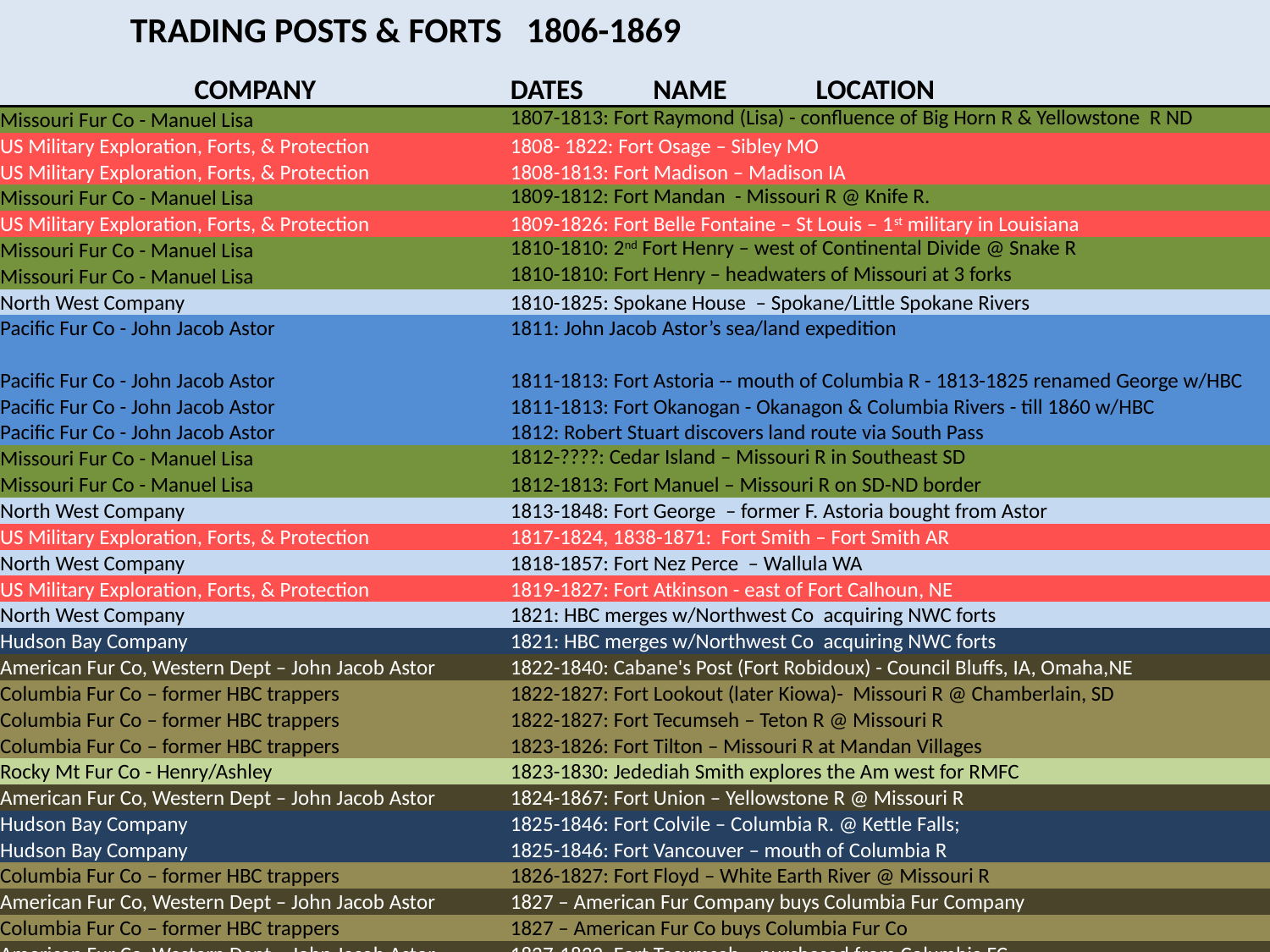

| TRADING POSTS & FORTS | 1806-1869 |  |
| --- | --- | --- |
|  |  |  |
| COMPANY | DATES NAME LOCATION |  |
| Missouri Fur Co - Manuel Lisa | 1807-1813: Fort Raymond (Lisa) - confluence of Big Horn R & Yellowstone R ND |  |
| US Military Exploration, Forts, & Protection | 1808- 1822: Fort Osage – Sibley MO |  |
| US Military Exploration, Forts, & Protection | 1808-1813: Fort Madison – Madison IA |  |
| Missouri Fur Co - Manuel Lisa | 1809-1812: Fort Mandan - Missouri R @ Knife R. |  |
| US Military Exploration, Forts, & Protection | 1809-1826: Fort Belle Fontaine – St Louis – 1st military in Louisiana |  |
| Missouri Fur Co - Manuel Lisa | 1810-1810: 2nd Fort Henry – west of Continental Divide @ Snake R |  |
| Missouri Fur Co - Manuel Lisa | 1810-1810: Fort Henry – headwaters of Missouri at 3 forks |  |
| North West Company | 1810-1825: Spokane House – Spokane/Little Spokane Rivers |  |
| Pacific Fur Co - John Jacob Astor | 1811: John Jacob Astor’s sea/land expedition |  |
| Pacific Fur Co - John Jacob Astor | 1811-1813: Fort Astoria -- mouth of Columbia R - 1813-1825 renamed George w/HBC |  |
| Pacific Fur Co - John Jacob Astor | 1811-1813: Fort Okanogan - Okanagon & Columbia Rivers - till 1860 w/HBC |  |
| Pacific Fur Co - John Jacob Astor | 1812: Robert Stuart discovers land route via South Pass |  |
| Missouri Fur Co - Manuel Lisa | 1812-????: Cedar Island – Missouri R in Southeast SD |  |
| Missouri Fur Co - Manuel Lisa | 1812-1813: Fort Manuel – Missouri R on SD-ND border |  |
| North West Company | 1813-1848: Fort George – former F. Astoria bought from Astor |  |
| US Military Exploration, Forts, & Protection | 1817-1824, 1838-1871: Fort Smith – Fort Smith AR |  |
| North West Company | 1818-1857: Fort Nez Perce – Wallula WA |  |
| US Military Exploration, Forts, & Protection | 1819-1827: Fort Atkinson - east of Fort Calhoun, NE |  |
| North West Company | 1821: HBC merges w/Northwest Co acquiring NWC forts |  |
| Hudson Bay Company | 1821: HBC merges w/Northwest Co acquiring NWC forts |  |
| American Fur Co, Western Dept – John Jacob Astor | 1822-1840: Cabane's Post (Fort Robidoux) - Council Bluffs, IA, Omaha,NE |  |
| Columbia Fur Co – former HBC trappers | 1822-1827: Fort Lookout (later Kiowa)- Missouri R @ Chamberlain, SD |  |
| Columbia Fur Co – former HBC trappers | 1822-1827: Fort Tecumseh – Teton R @ Missouri R |  |
| Columbia Fur Co – former HBC trappers | 1823-1826: Fort Tilton – Missouri R at Mandan Villages |  |
| Rocky Mt Fur Co - Henry/Ashley | 1823-1830: Jedediah Smith explores the Am west for RMFC |  |
| American Fur Co, Western Dept – John Jacob Astor | 1824-1867: Fort Union – Yellowstone R @ Missouri R |  |
| Hudson Bay Company | 1825-1846: Fort Colvile – Columbia R. @ Kettle Falls; |  |
| Hudson Bay Company | 1825-1846: Fort Vancouver – mouth of Columbia R |  |
| Columbia Fur Co – former HBC trappers | 1826-1827: Fort Floyd – White Earth River @ Missouri R |  |
| American Fur Co, Western Dept – John Jacob Astor | 1827 – American Fur Company buys Columbia Fur Company |  |
| Columbia Fur Co – former HBC trappers | 1827 – American Fur Co buys Columbia Fur Co |  |
| American Fur Co, Western Dept – John Jacob Astor | 1827-1832: Fort Tecumseh – purchased from Columbia FC |  |
| American Fur Co, Western Dept – John Jacob Astor | 1827-1841: Fort Kiowa (Lookout) - purchased Fort Lookout from Columbia FC |  |
| US Military Exploration, Forts, & Protection | 1827-today: Fort Leavenworth – Leavenworth KS |  |
| American Fur Co, Western Dept – John Jacob Astor | 1831-1832: Fort Piegan – Loma MT |  |
| American Fur Co, Western Dept – John Jacob Astor | 1831-1860: Fort Clark - Washburn, ND (near Mandan village) |  |
| American Fur Co, Western Dept – John Jacob Astor | 1832-1854: Fort Pierre Chouteau - Pierre, SD Bad Rivier @ Missouri |  |
| Rocky Mt Fur Co - Henry/Ashley | 1833-1840: Jean Charbonneau traps/guides for RMFC |  |
| American Fur Co, Western Dept – John Jacob Astor | 1833-1844: Fort McKenzie - near Fort Benton, Montana |  |
| Hudson Bay Company | 1834-1854: (Old) Fort Boise - mouth of Boise R. at Snake River |  |
| American Fur Co, Western Dept – John Jacob Astor | 1835-1849: Fort William (John) confluence Laramie & North Platte |  |
| Hudson Bay Company | 1837-1863: Fort Hall – Snake R, Bannock Cty ID |  |
| early settlers on Oregon Trail |  |  |
| US Military Exploration, Forts, & Protection | 1838-1849: Fort Lee (Drum) – The Dalles OR |  |
| US Military Exploration, Forts, & Protection | 1842-1845: Freemont's 1st, 2nd, 3rd Expeditions |  |
| US Military Exploration, Forts, & Protection | 1842-1890: Fort Bridger - Blacks Fork of Green River; F Bridger WY |  |
| Hudson Bay Company | 1843-1864: Fort Victoria – Vancouver Island, replaced F. Vancouver |  |
| American Fur Co, Western Dept – John Jacob Astor | 1845-1862: Fort Berthold 1 – White Shield ND |  |
| US Military Exploration, Forts, & Protection | 1848-1871: Fort Childs (Kearney) – Kearney NE |  |
| US Military Exploration, Forts, & Protection | 1849-1867: Fort Dalles – The Dalles OR |  |
| US Military Exploration, Forts, & Protection | 1849-1890: Fort Laramie (formerly William) - Laramie & N. Platte Rivers |  |
| US Military Exploration, Forts, & Protection | 1853-1857: Fort Supply –Robertson WY |  |
| US Military Exploration, Forts, & Protection | 1855-1857: Fort Bennett (formerly AFC’s Fort Pierre Chouteau |  |
| Hudson Bay Company | 1856-1860: Fort Shephard (Fort Pend Oreille) – Columbia R @ Pend Oreille R |  |
| US Military Exploration, Forts, & Protection | 1856-1870: Fort Lookout – Reliance, Lyman County, SD |  |
| US Military Exploration, Forts, & Protection | 1856-1910: Fort Walla Walla – Walla Walla Wa |  |
| US Military Exploration, Forts, & Protection | 1858-1867: Fort Caspar – Casper WY (Mormon Ferry Post) |  |
| American Fur Co, Western Dept – John Jacob Astor | 1862-1874: Fort Berthold 2 (formerly F. Atkinson) |  |
| US Military Exploration, Forts, & Protection | 1863-1865: Camp Conner -Soda Springs ID |  |
| US Military Exploration, Forts, & Protection | 1863-1880: Fort McPherson (Cottonwood) – North Platte NE |  |
| US Military Exploration, Forts, & Protection | 1867-1882: Fort Fetterman – Douglas WY |  |
| US Military Exploration, Forts, & Protection | 1869-1909: Fort Washakie (Brown) – Fort Washakie WY |  |